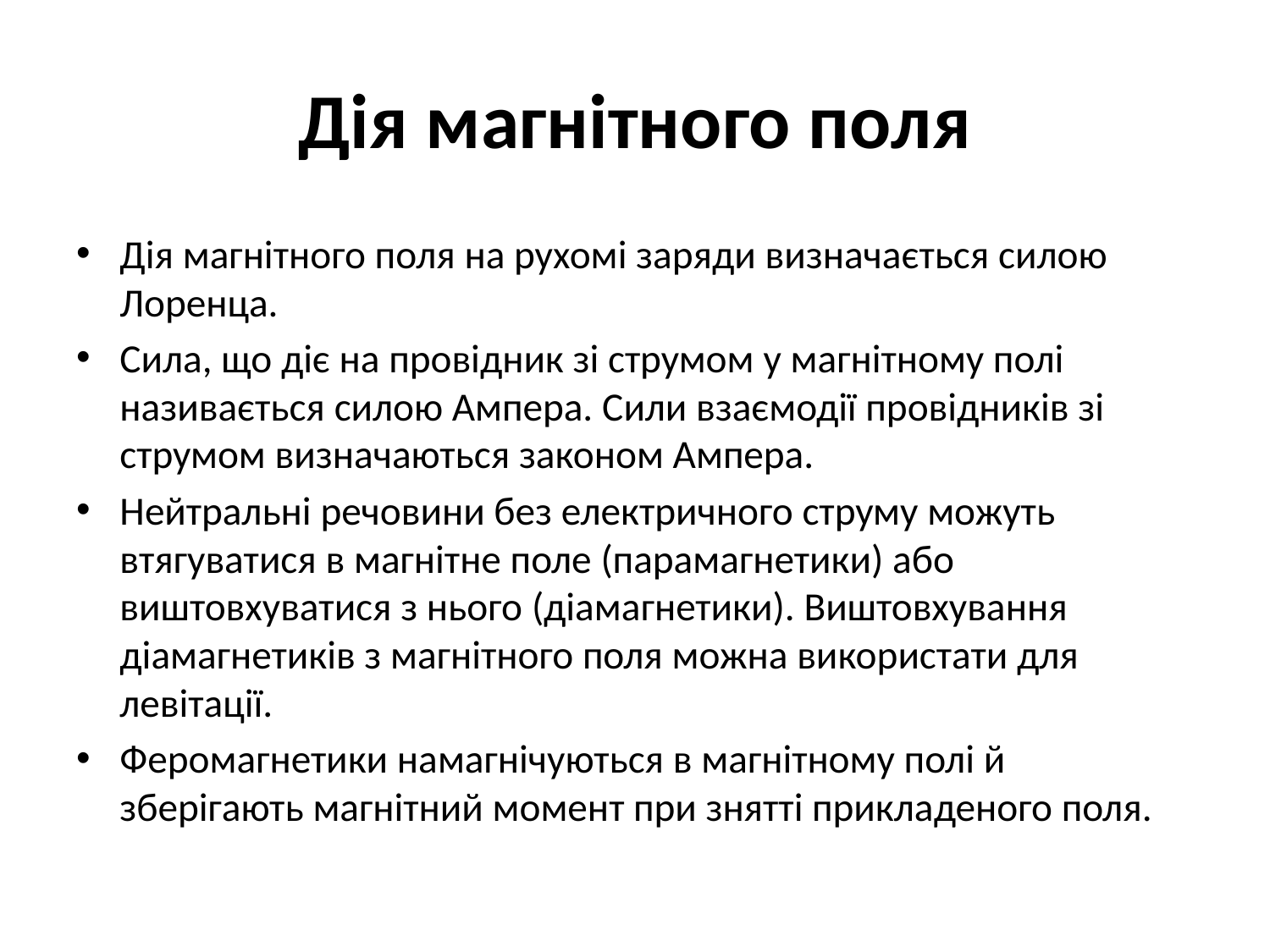

# Дія магнітного поля
Дія магнітного поля на рухомі заряди визначається силою Лоренца.
Сила, що діє на провідник зі струмом у магнітному полі називається силою Ампера. Сили взаємодії провідників зі струмом визначаються законом Ампера.
Нейтральні речовини без електричного струму можуть втягуватися в магнітне поле (парамагнетики) або виштовхуватися з нього (діамагнетики). Виштовхування діамагнетиків з магнітного поля можна використати для левітації.
Феромагнетики намагнічуються в магнітному полі й зберігають магнітний момент при знятті прикладеного поля.